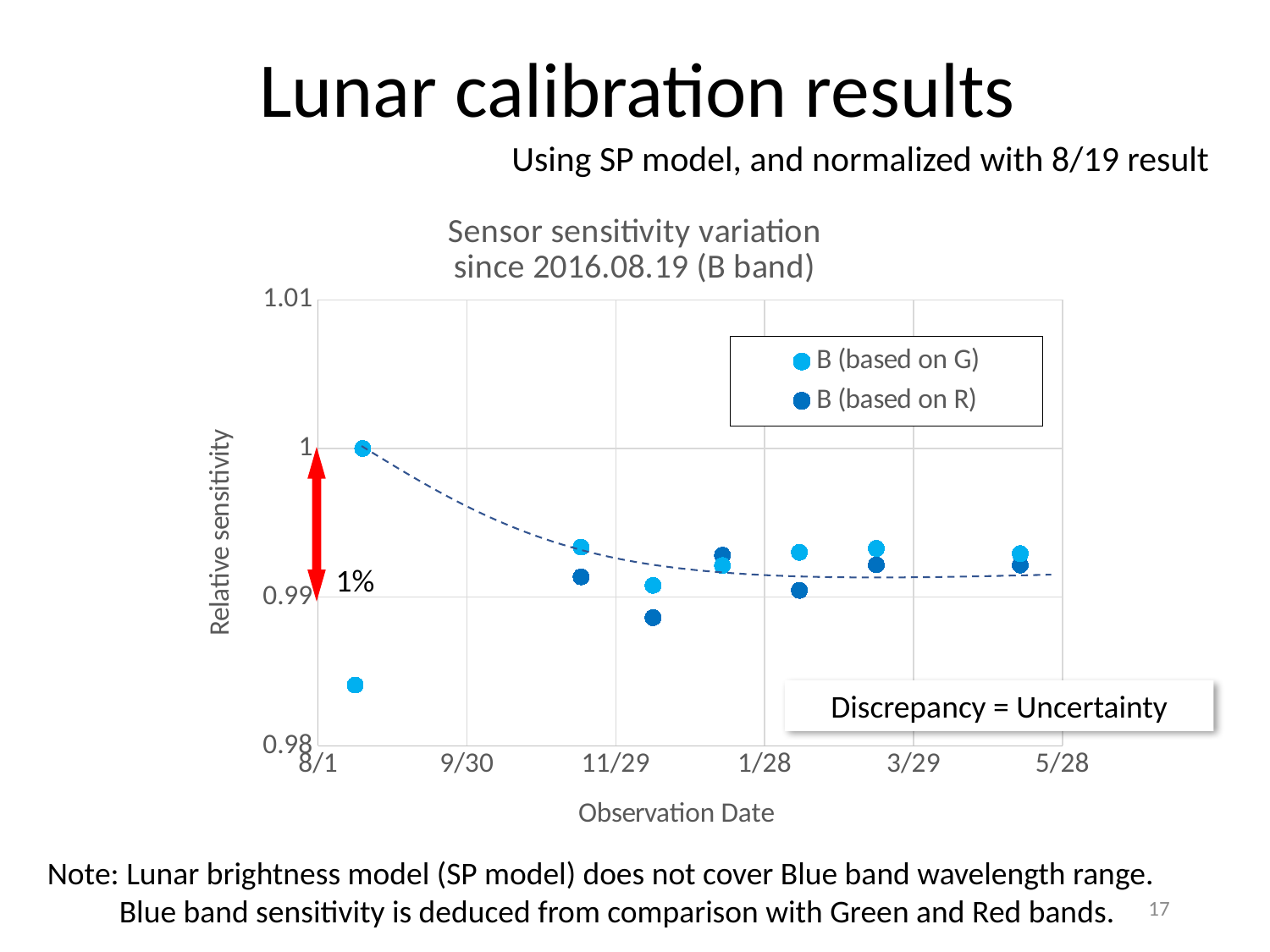

Lunar calibration results
Using SP model, and normalized with 8/19 result

### Chart: Sensor sensitivity variation
since 2016.08.19 (B band)

| Category | B (based on G) | B (based on R) |
|---|---|---|

1%
Discrepancy = Uncertainty
Note: Lunar brightness model (SP model) does not cover Blue band wavelength range.
          Blue band sensitivity is deduced from comparison with Green and Red bands.
17